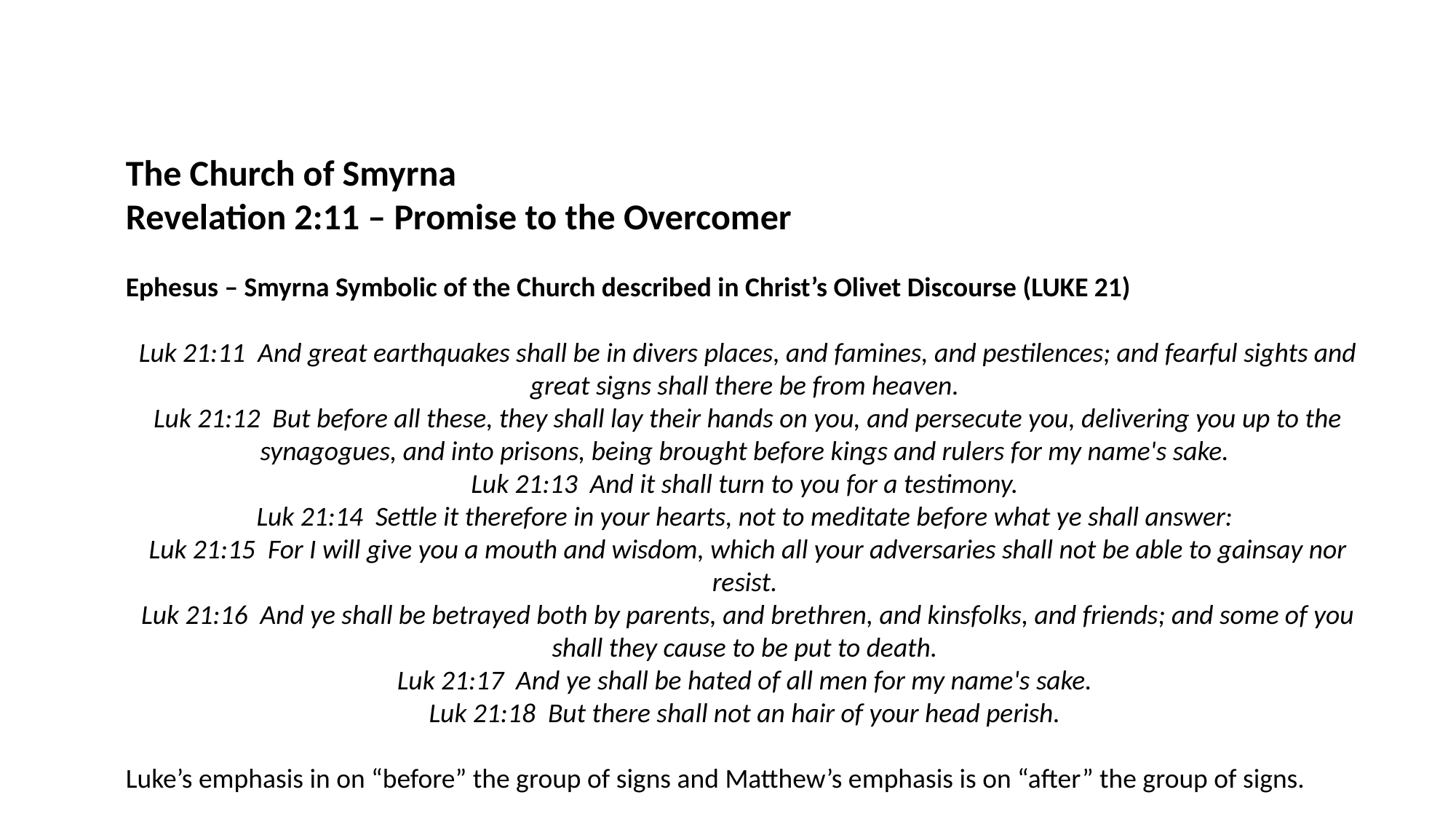

The Church of Smyrna
Revelation 2:11 – Promise to the Overcomer

Ephesus – Smyrna Symbolic of the Church described in Christ’s Olivet Discourse (LUKE 21)

Luk 21:11  And great earthquakes shall be in divers places, and famines, and pestilences; and fearful sights and great signs shall there be from heaven.
Luk 21:12  But before all these, they shall lay their hands on you, and persecute you, delivering you up to the synagogues, and into prisons, being brought before kings and rulers for my name's sake.
Luk 21:13  And it shall turn to you for a testimony.
Luk 21:14  Settle it therefore in your hearts, not to meditate before what ye shall answer:
Luk 21:15  For I will give you a mouth and wisdom, which all your adversaries shall not be able to gainsay nor resist.
Luk 21:16  And ye shall be betrayed both by parents, and brethren, and kinsfolks, and friends; and some of you shall they cause to be put to death.
Luk 21:17  And ye shall be hated of all men for my name's sake.
Luk 21:18  But there shall not an hair of your head perish.

Luke’s emphasis in on “before” the group of signs and Matthew’s emphasis is on “after” the group of signs.